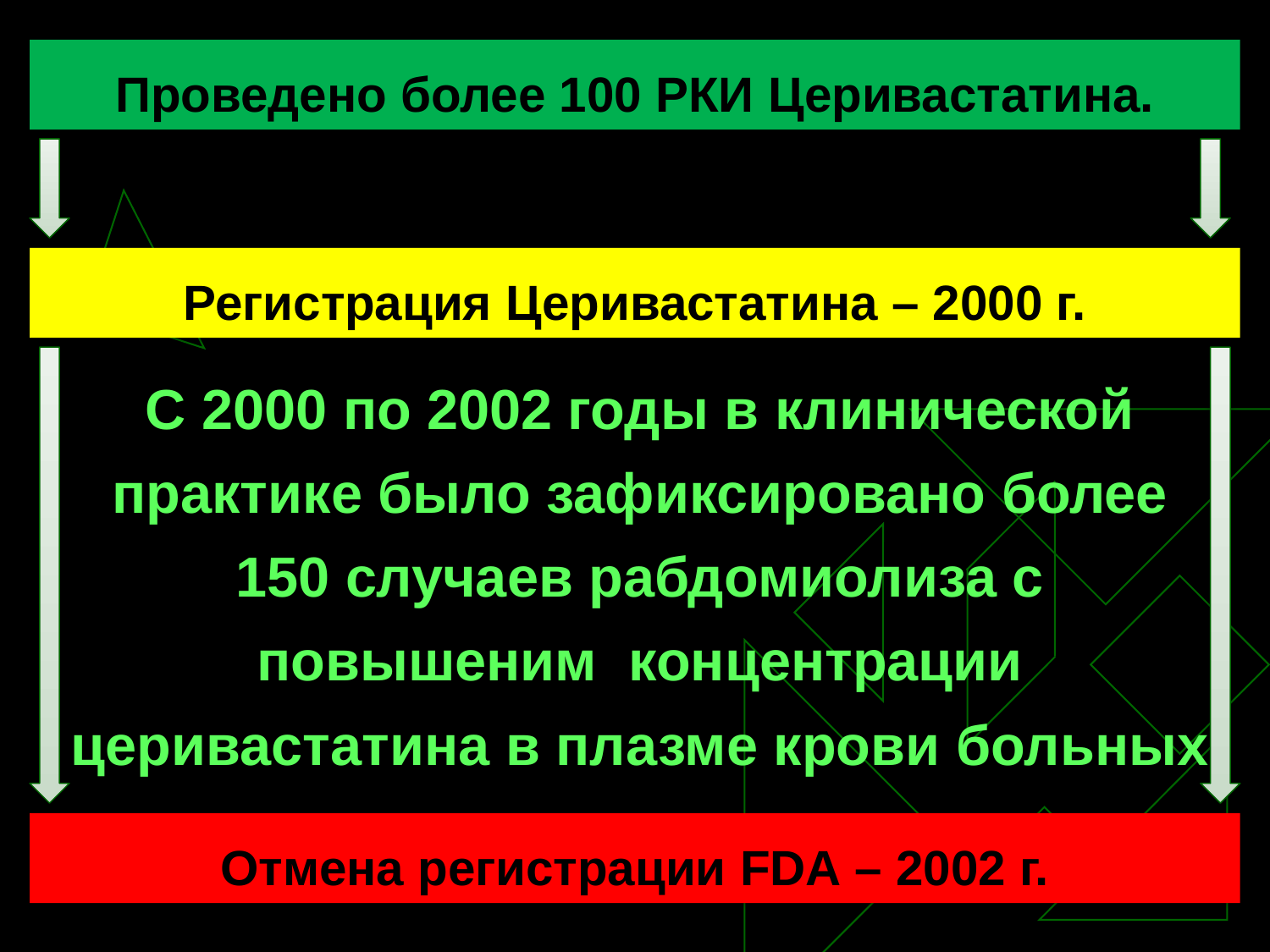

Проведено более 100 РКИ Церивастатина.

Регистрация Церивастатина – 2000 г.

С 2000 по 2002 годы в клинической практике было зафиксировано более 150 случаев рабдомиолиза с повышеним  концентрации церивастатина в плазме крови больных
Отмена регистрации FDA – 2002 г.